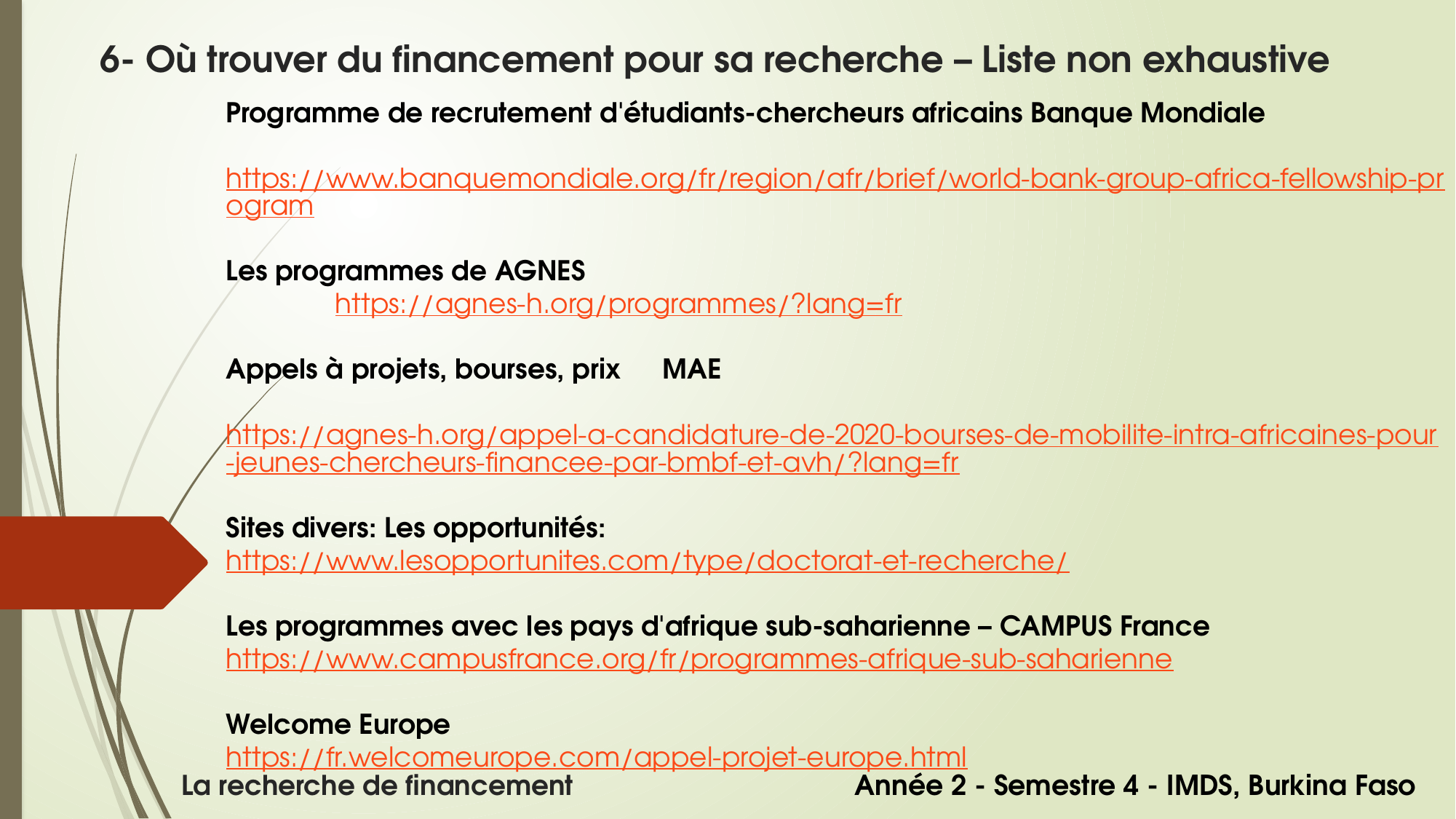

# 6- Où trouver du financement pour sa recherche – Liste non exhaustive
Programme de recrutement d'étudiants-chercheurs africains Banque Mondiale
	 https://www.banquemondiale.org/fr/region/afr/brief/world-bank-group-africa-fellowship-program

Les programmes de AGNES
	https://agnes-h.org/programmes/?lang=fr

Appels à projets, bourses, prix	MAE
	https://agnes-h.org/appel-a-candidature-de-2020-bourses-de-mobilite-intra-africaines-pour-jeunes-chercheurs-financee-par-bmbf-et-avh/?lang=fr

Sites divers: Les opportunités:
https://www.lesopportunites.com/type/doctorat-et-recherche/

Les programmes avec les pays d'afrique sub-saharienne – CAMPUS France
https://www.campusfrance.org/fr/programmes-afrique-sub-saharienne

Welcome Europe
https://fr.welcomeurope.com/appel-projet-europe.html
La recherche de financement
Année 2 - Semestre 4 - IMDS, Burkina Faso